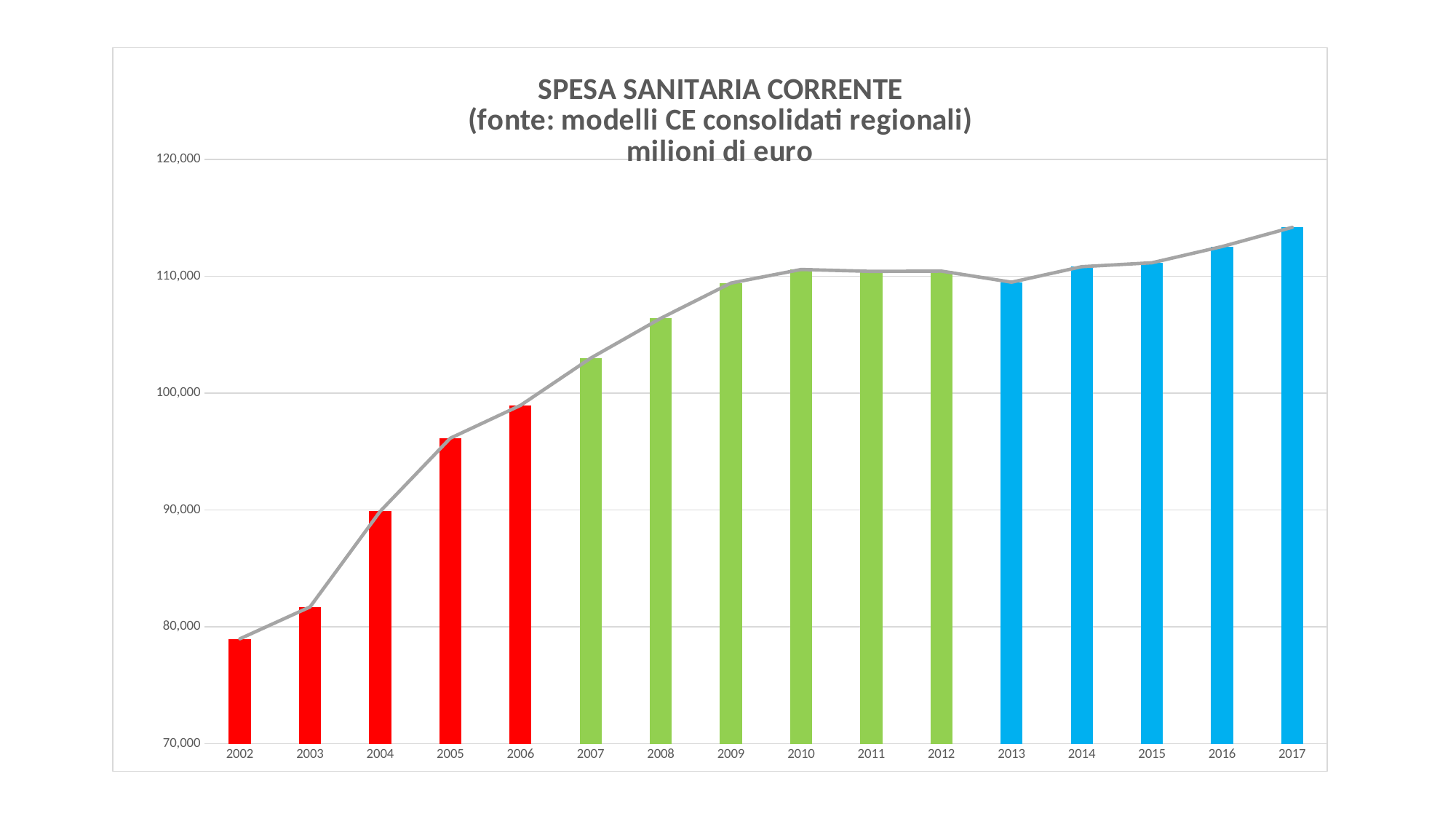

### Chart: SPESA SANITARIA CORRENTE
(fonte: modelli CE consolidati regionali)
milioni di euro

| Category |  |  |
|---|---|---|
| 2002 | 78976.90100000003 | 78976.90100000003 |
| 2003 | 81705.32099999998 | 81705.32099999998 |
| 2004 | 89884.327 | 89884.327 |
| 2005 | 96136.45700000001 | 96136.45700000001 |
| 2006 | 98948.38199999998 | 98948.38199999998 |
| 2007 | 102983.908 | 102983.908 |
| 2008 | 106399.24099999998 | 106399.24099999998 |
| 2009 | 109409.92300000001 | 109409.92300000001 |
| 2010 | 110573.88900000001 | 110573.88900000001 |
| 2011 | 110414.17799999999 | 110414.17799999999 |
| 2012 | 110436.64800000002 | 110436.64800000002 |
| 2013 | 109483.28600000002 | 109483.28600000002 |
| 2014 | 110814.49 | 110814.49 |
| 2015 | 111147.16700000002 | 111147.16700000002 |
| 2016 | 112536.402 | 112536.402 |
| 2017 | 114176.672 | 114176.672 |